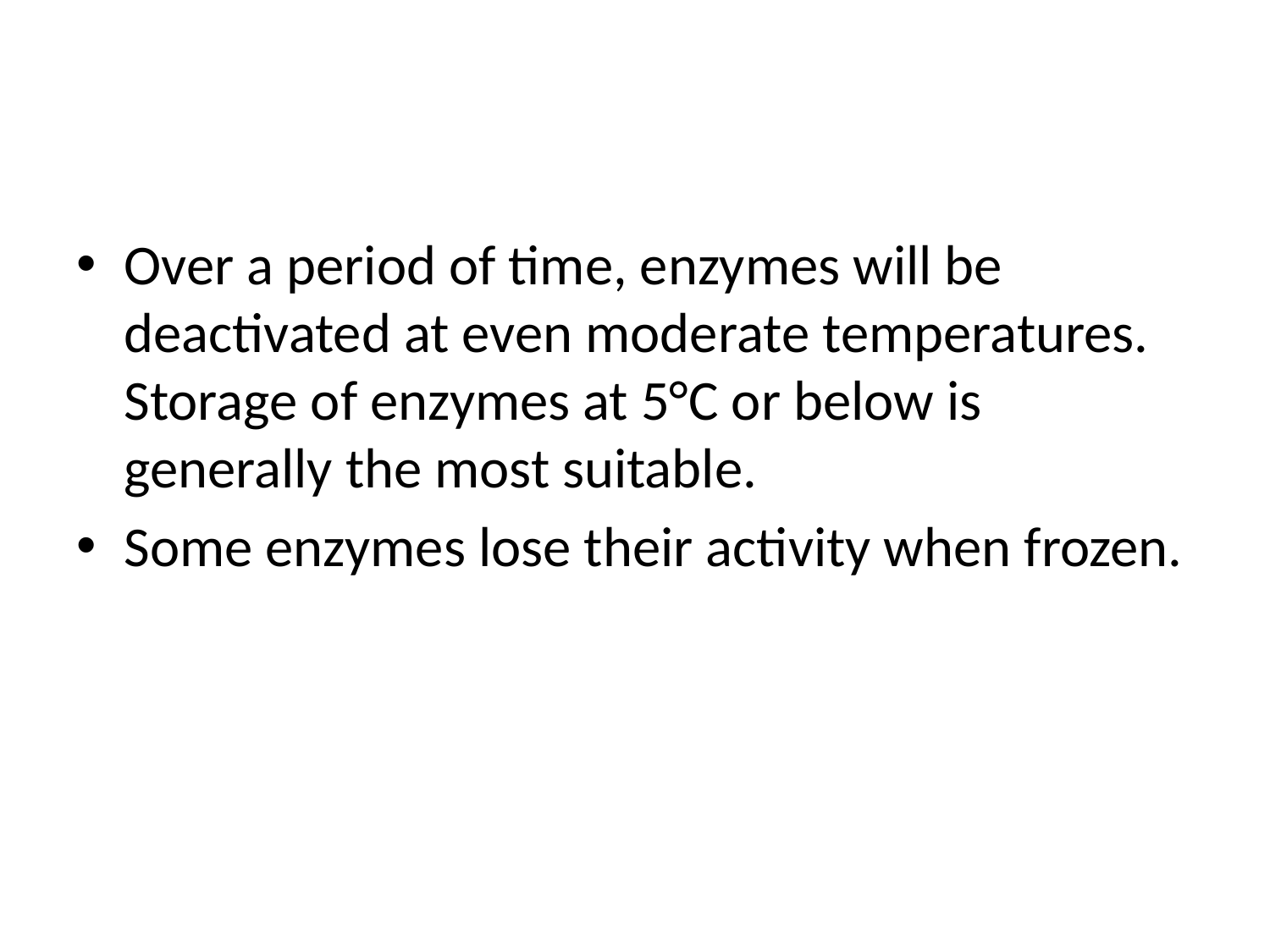

#
Over a period of time, enzymes will be deactivated at even moderate temperatures. Storage of enzymes at 5°C or below is generally the most suitable.
Some enzymes lose their activity when frozen.